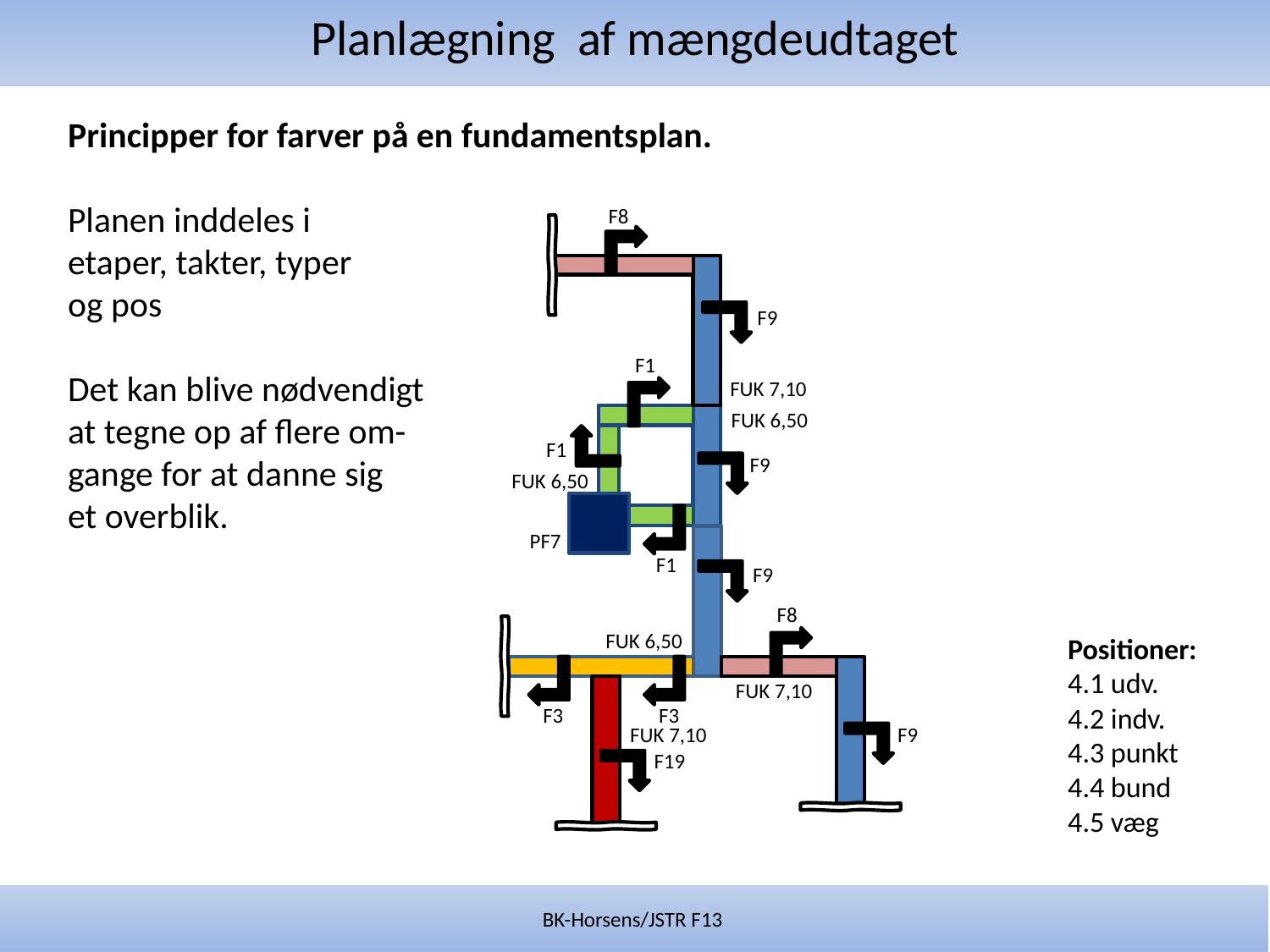

Planlægning  af mængdeudtaget
# Principper for farver på en fundamentsplan. Planen inddeles i etaper, takter, typer og pos Det kan blive nødvendigt at tegne op af flere om- gange for at danne sig et overblik.
F8

F9

F1
FUK 7,10

FUK 6,50

F1
F9

FUK 6,50

PF7

F1
F9

F8
Positioner:
4.1 udv.
4.2 indv.
4.3 punkt
4.4 bund
4.5 væg
FUK 6,50

FUK 7,10
F3
F3
F9
FUK 7,10

F19

BK-Horsens/JSTR F13